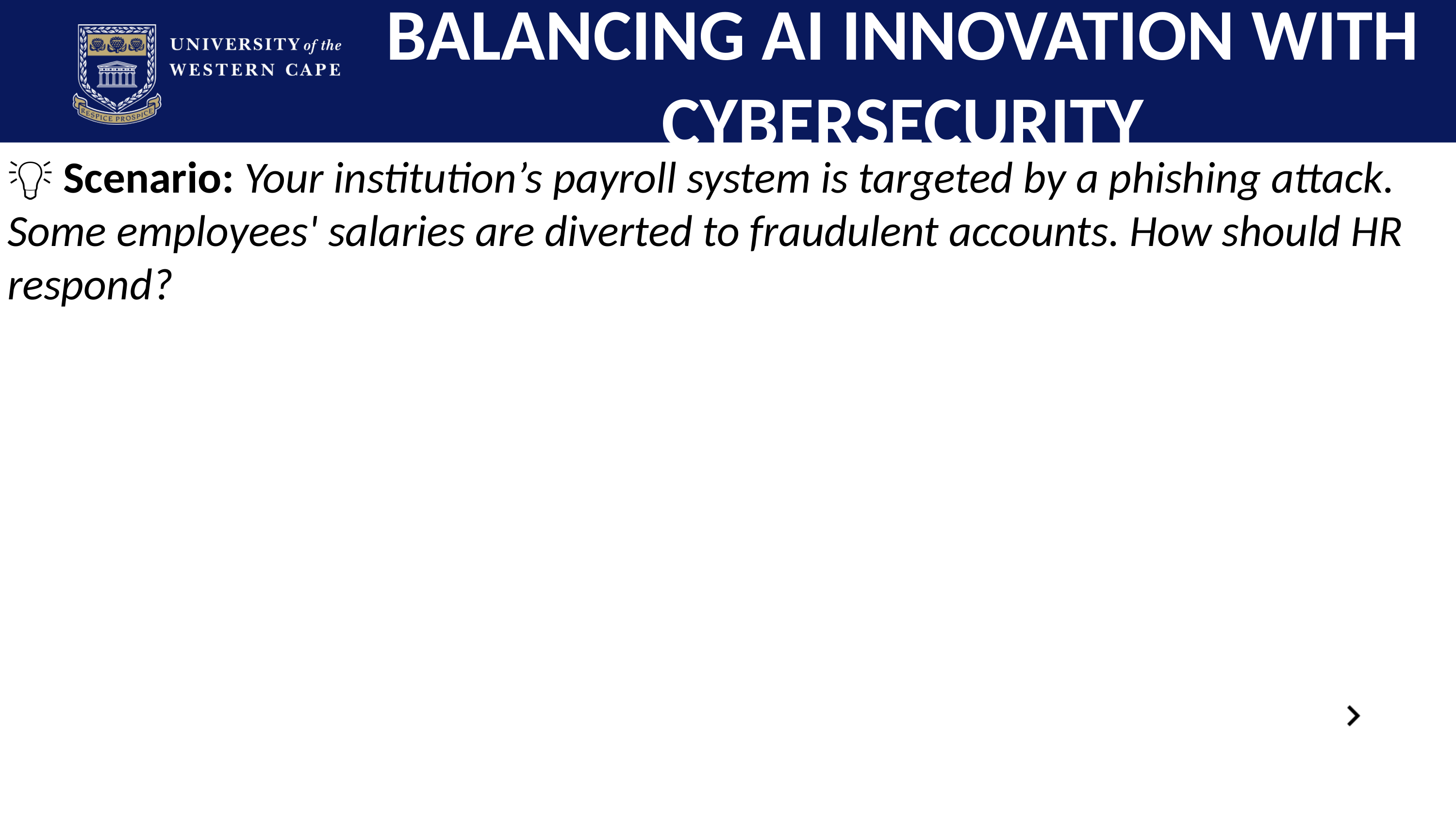

# BALANCING AI INNOVATION WITH CYBERSECURITY
💡 Scenario: Your institution’s payroll system is targeted by a phishing attack. Some employees' salaries are diverted to fraudulent accounts. How should HR respond?